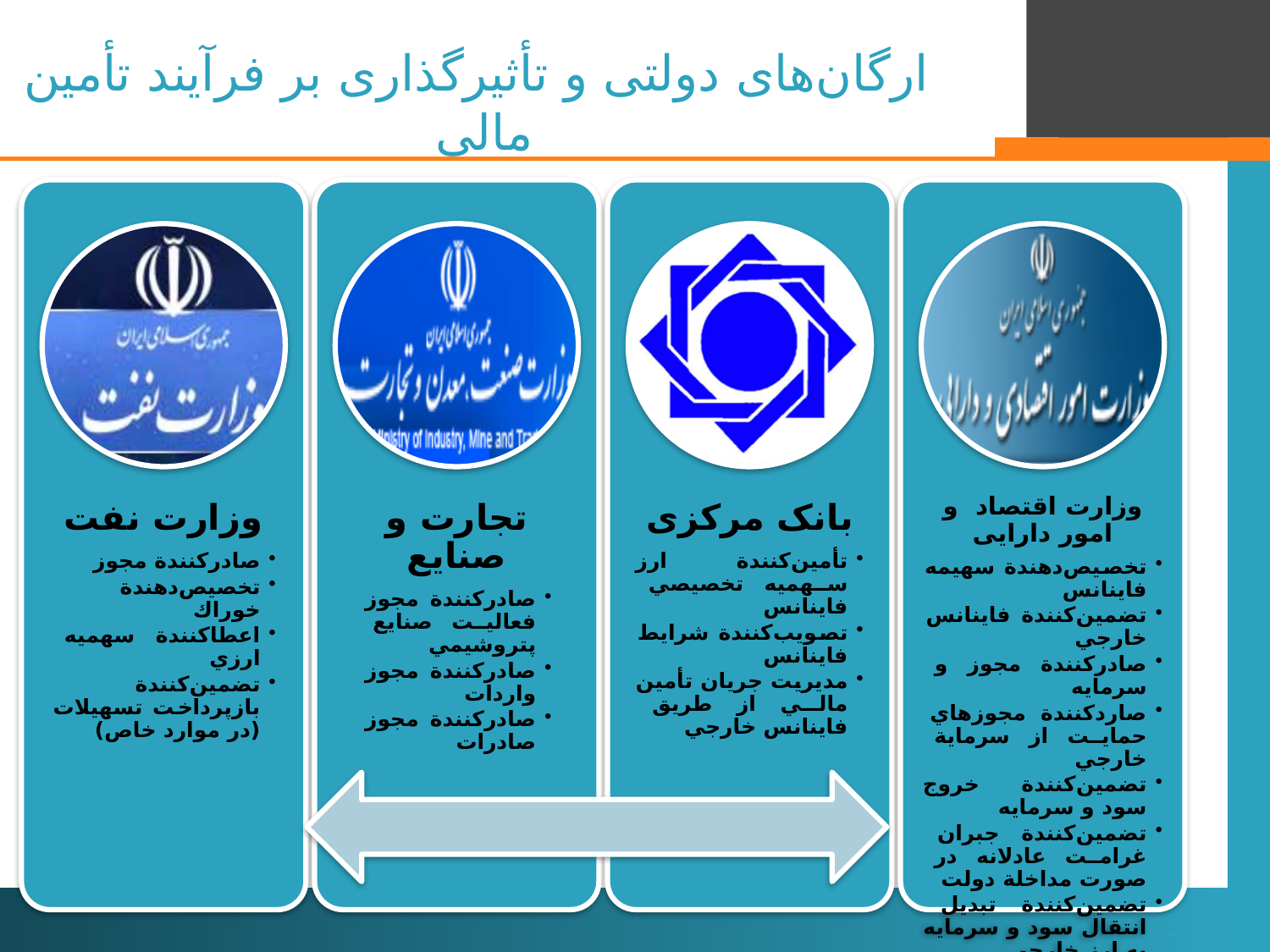

# ارگان‌های دولتی و تأثیرگذاری بر فرآیند تأمین مالی
وزارت نفت
صادركنندة مجوز
تخصيص‌دهندة خوراك
اعطاكنندة سهميه ارزي
تضمين‌كنندة بازپرداخت تسهيلات (در موارد خاص)
تجارت و صنایع
صادركنندة مجوز فعاليت صنايع پتروشيمي
صادركنندة مجوز واردات
صادركنندة مجوز صادرات
بانک مرکزی
تأمين‌كنندة ارز سهميه تخصيصي فاينانس
تصويب‌كنندة شرايط فاينانس
مديريت جريان تأمين مالي از طريق فاينانس خارجي
وزارت اقتصاد  و امور دارایی
تخصيص‌دهندة سهيمه فاينانس
تضمين‌كنندة فاينانس خارجي
صادركنندة مجوز و سرمايه
صاردكنندة مجوزهاي حمايت از سرماية خارجي
تضمين‌كنندة خروج سود و سرمايه
تضمين‌كنندة جبران غرامت عادلانه در صورت مداخلة دولت
تضمين‌كنندة تبديل انتقال سود و سرمايه به ارز خارجي
34